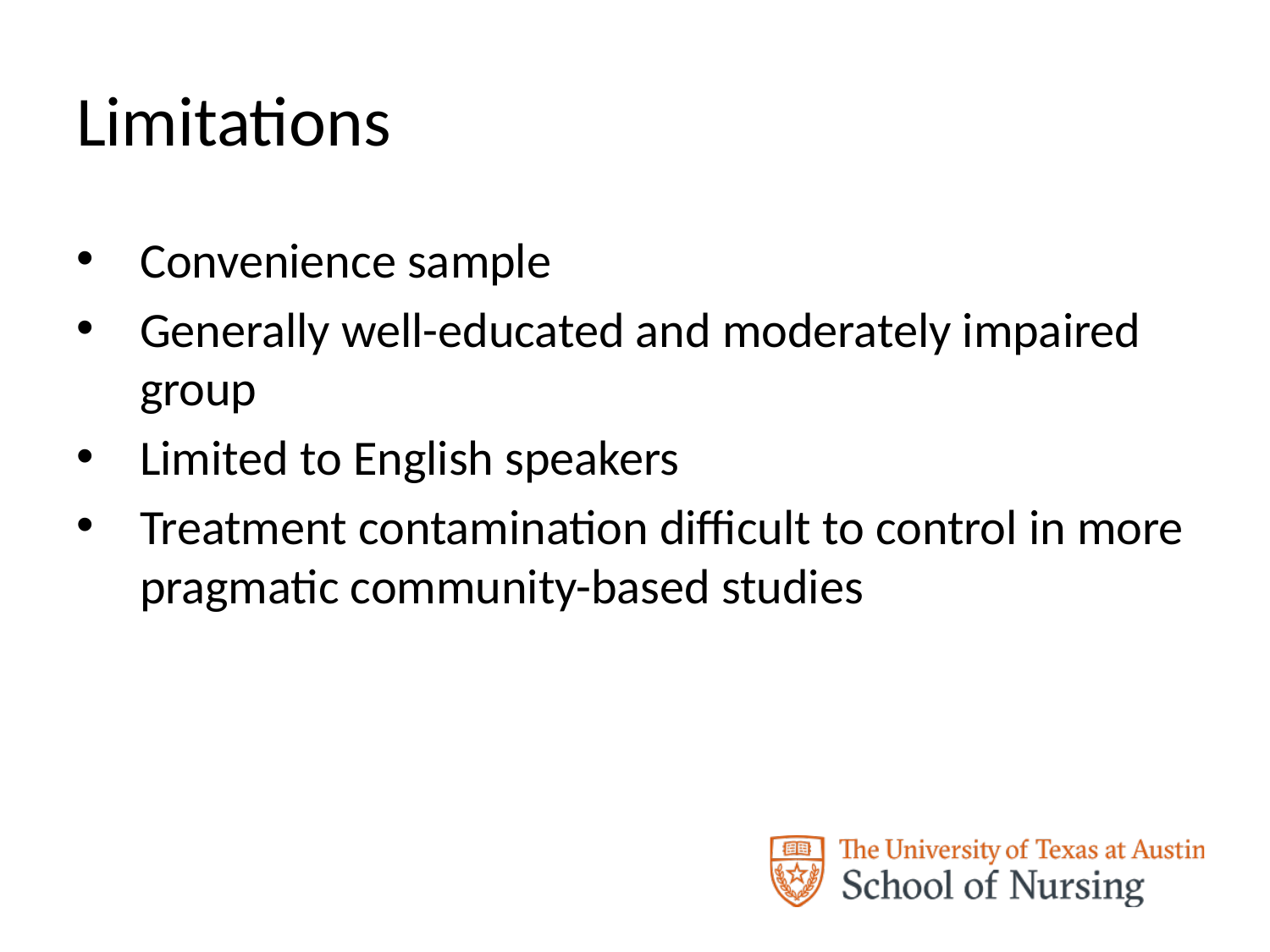

# Limitations
Convenience sample
Generally well-educated and moderately impaired group
Limited to English speakers
Treatment contamination difficult to control in more pragmatic community-based studies